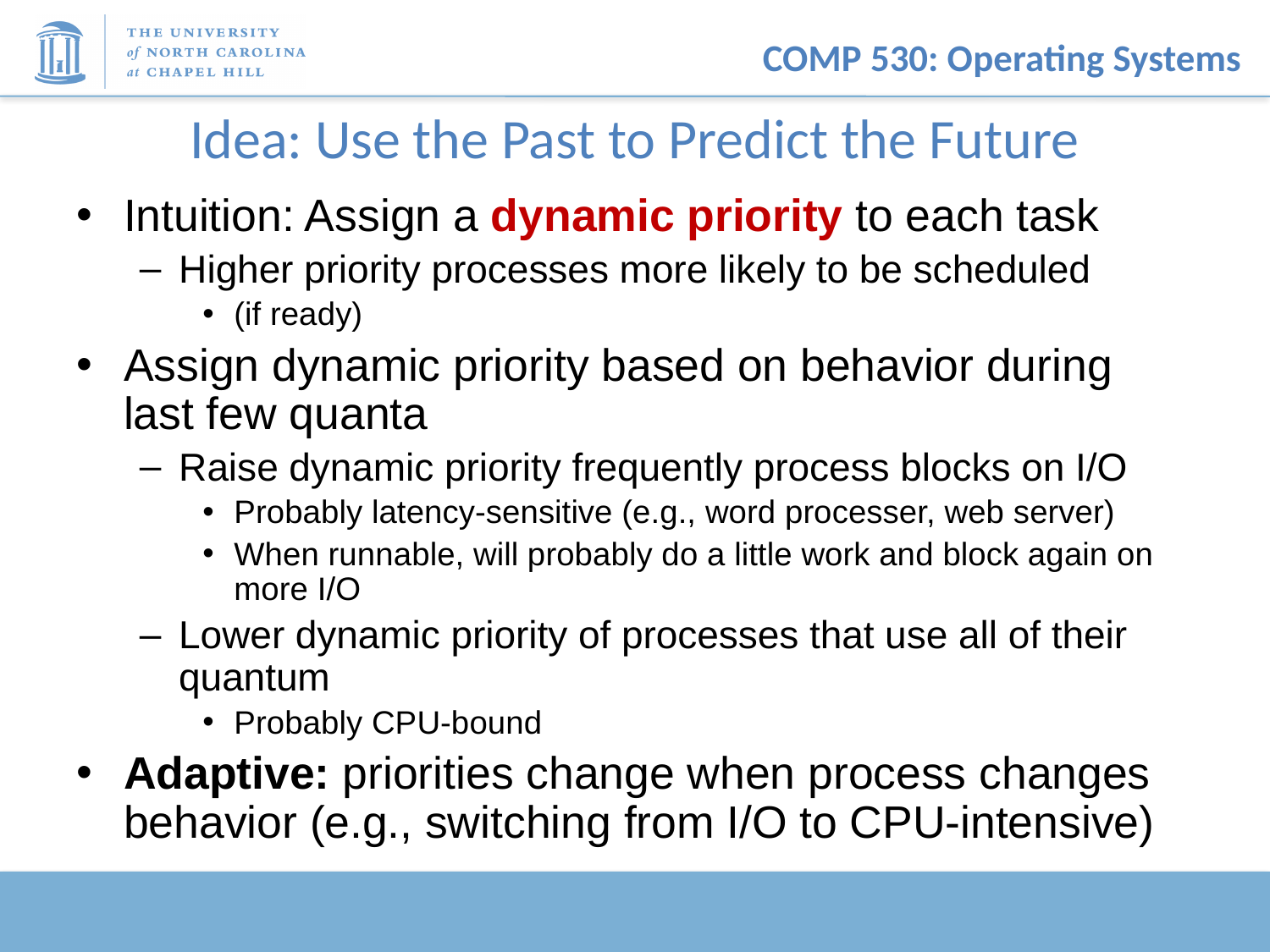

# Idea: Use the Past to Predict the Future
Intuition: Assign a dynamic priority to each task
Higher priority processes more likely to be scheduled
(if ready)
Assign dynamic priority based on behavior during last few quanta
Raise dynamic priority frequently process blocks on I/O
Probably latency-sensitive (e.g., word processer, web server)
When runnable, will probably do a little work and block again on more I/O
Lower dynamic priority of processes that use all of their quantum
Probably CPU-bound
Adaptive: priorities change when process changes behavior (e.g., switching from I/O to CPU-intensive)